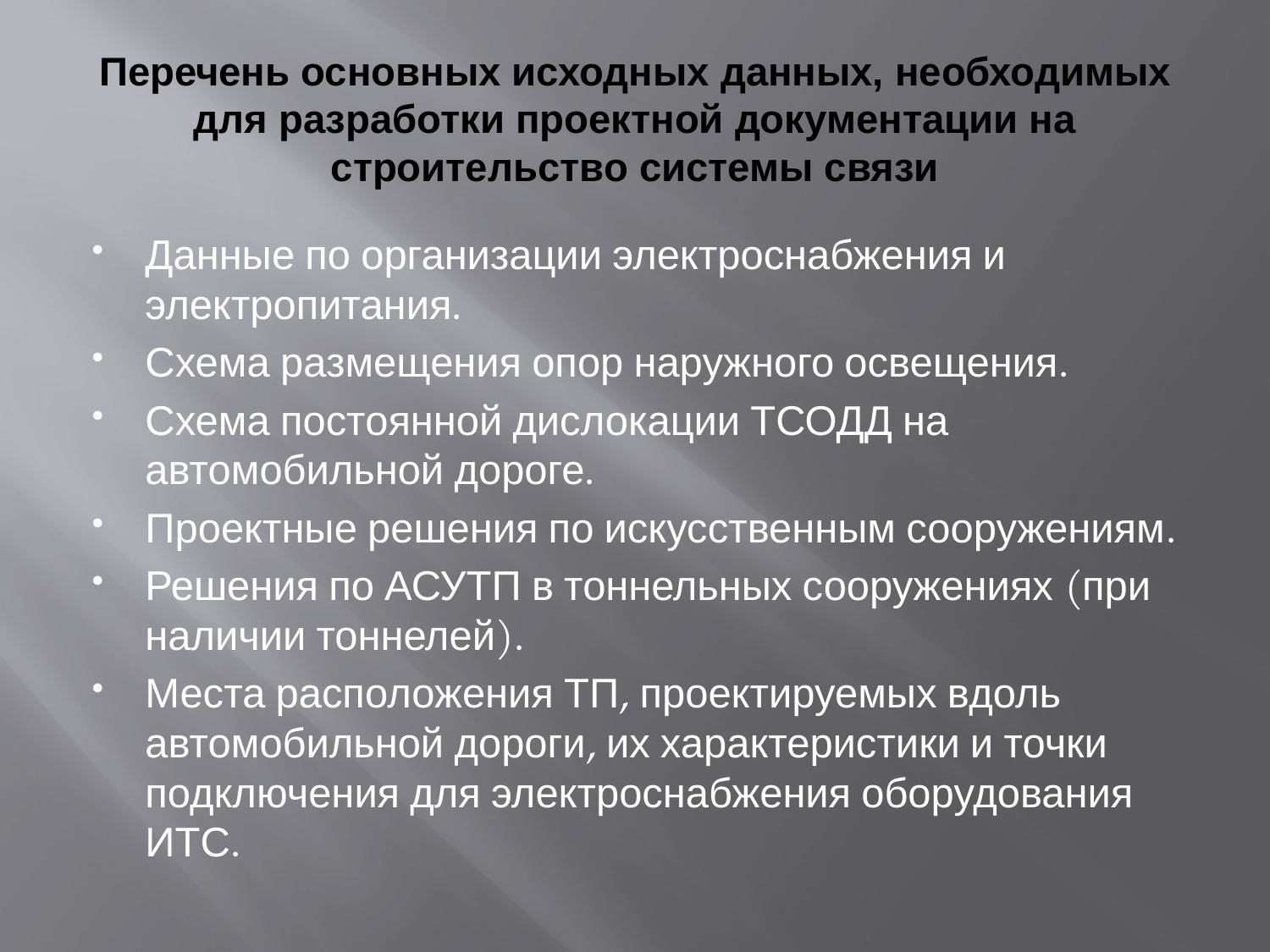

# Перечень основных исходных данных, необходимых для разработки проектной документации на строительство системы связи
Данные по организации электроснабжения и электропитания.
Схема размещения опор наружного освещения.
Схема постоянной дислокации ТСОДД на автомобильной дороге.
Проектные решения по искусственным сооружениям.
Решения по АСУТП в тоннельных сооружениях (при наличии тоннелей).
Места расположения ТП, проектируемых вдоль автомобильной дороги, их характеристики и точки подключения для электроснабжения оборудования ИТС.